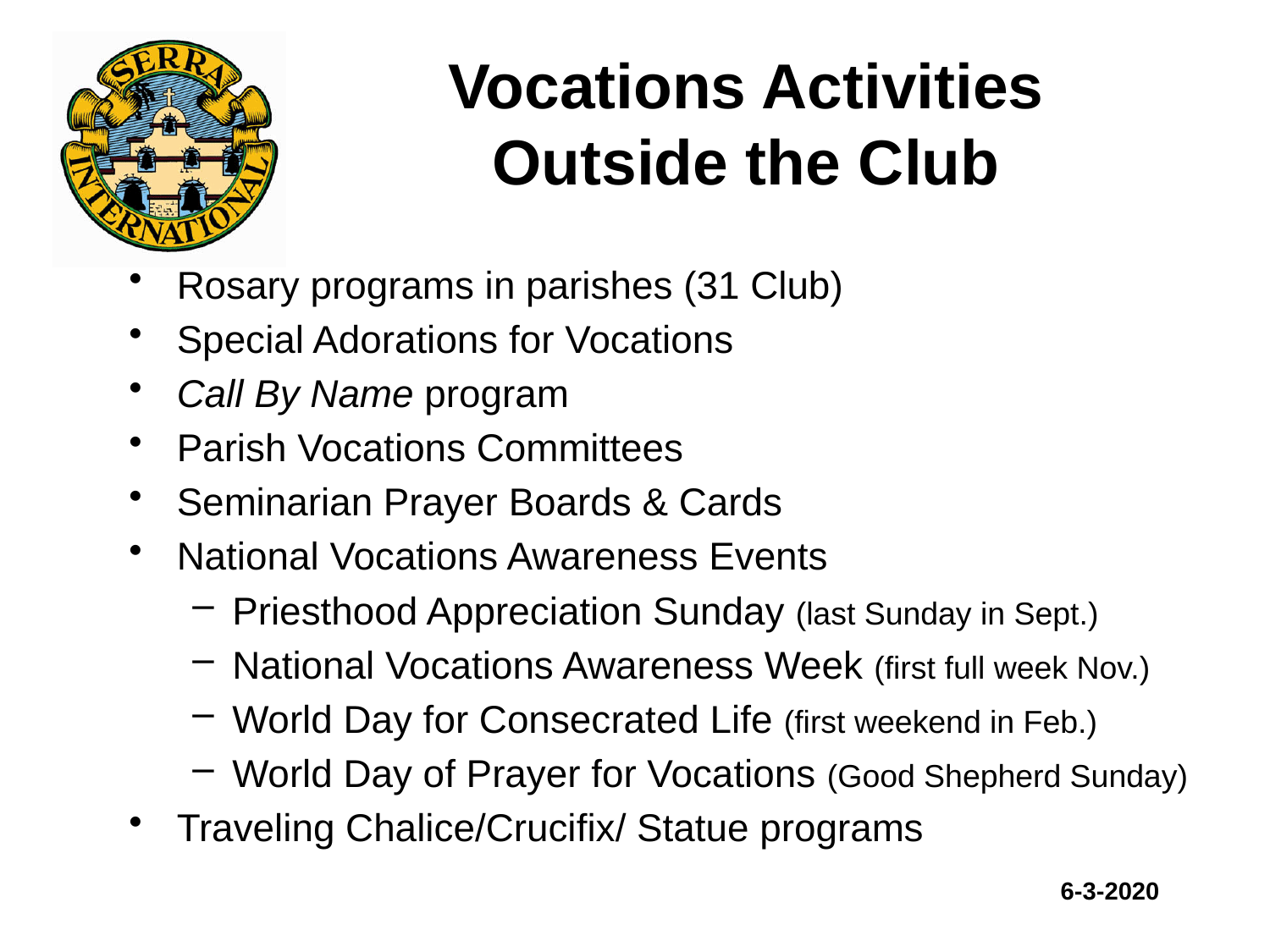

# Vocations Activities Outside the Club
Rosary programs in parishes (31 Club)
Special Adorations for Vocations
Call By Name program
Parish Vocations Committees
Seminarian Prayer Boards & Cards
National Vocations Awareness Events
Priesthood Appreciation Sunday (last Sunday in Sept.)
National Vocations Awareness Week (first full week Nov.)
World Day for Consecrated Life (first weekend in Feb.)
World Day of Prayer for Vocations (Good Shepherd Sunday)
Traveling Chalice/Crucifix/ Statue programs